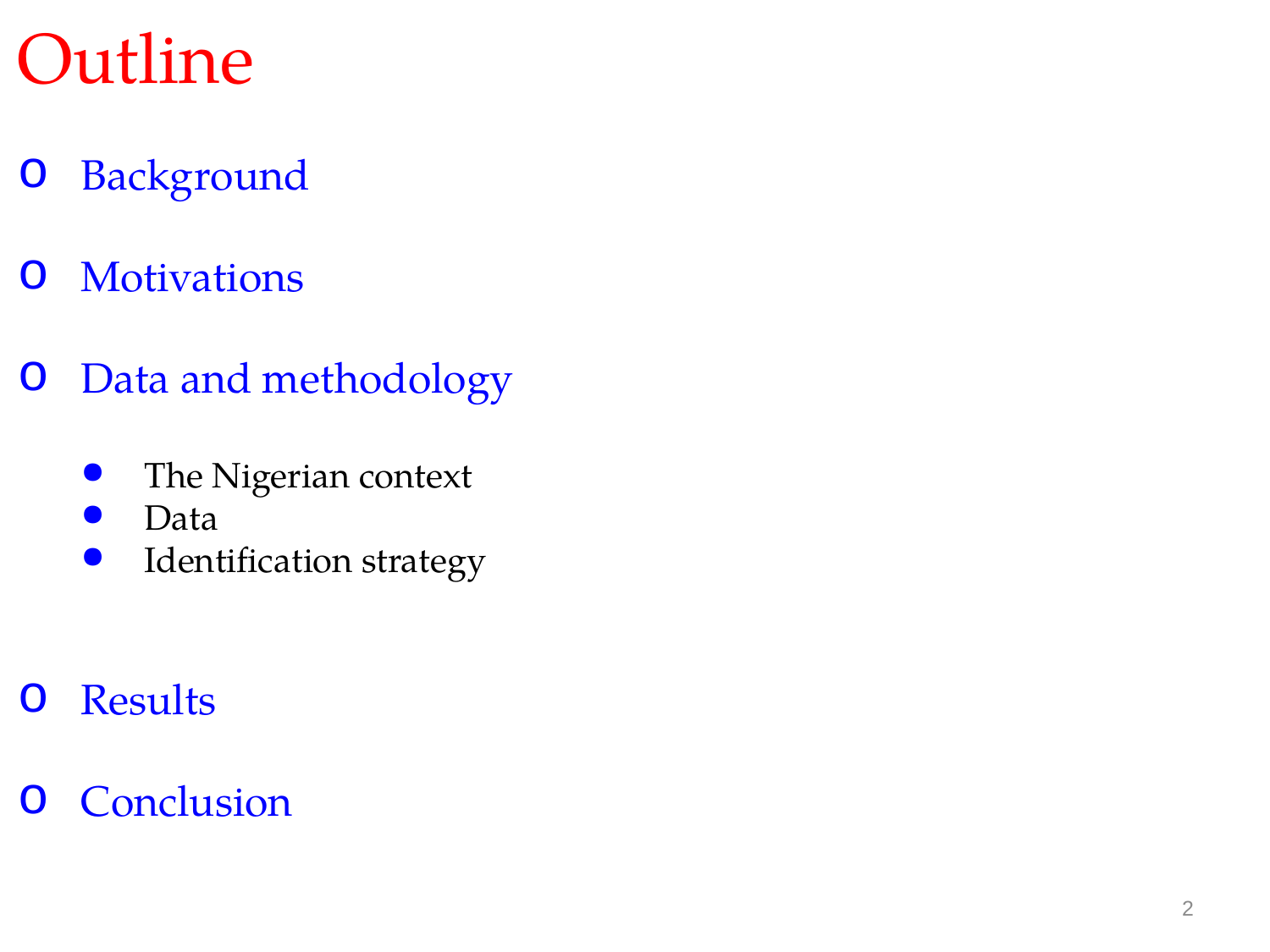

Outline

Background

Motivations

Data and methodology

The Nigerian context
Data
Identification strategy

Results

Conclusion

2